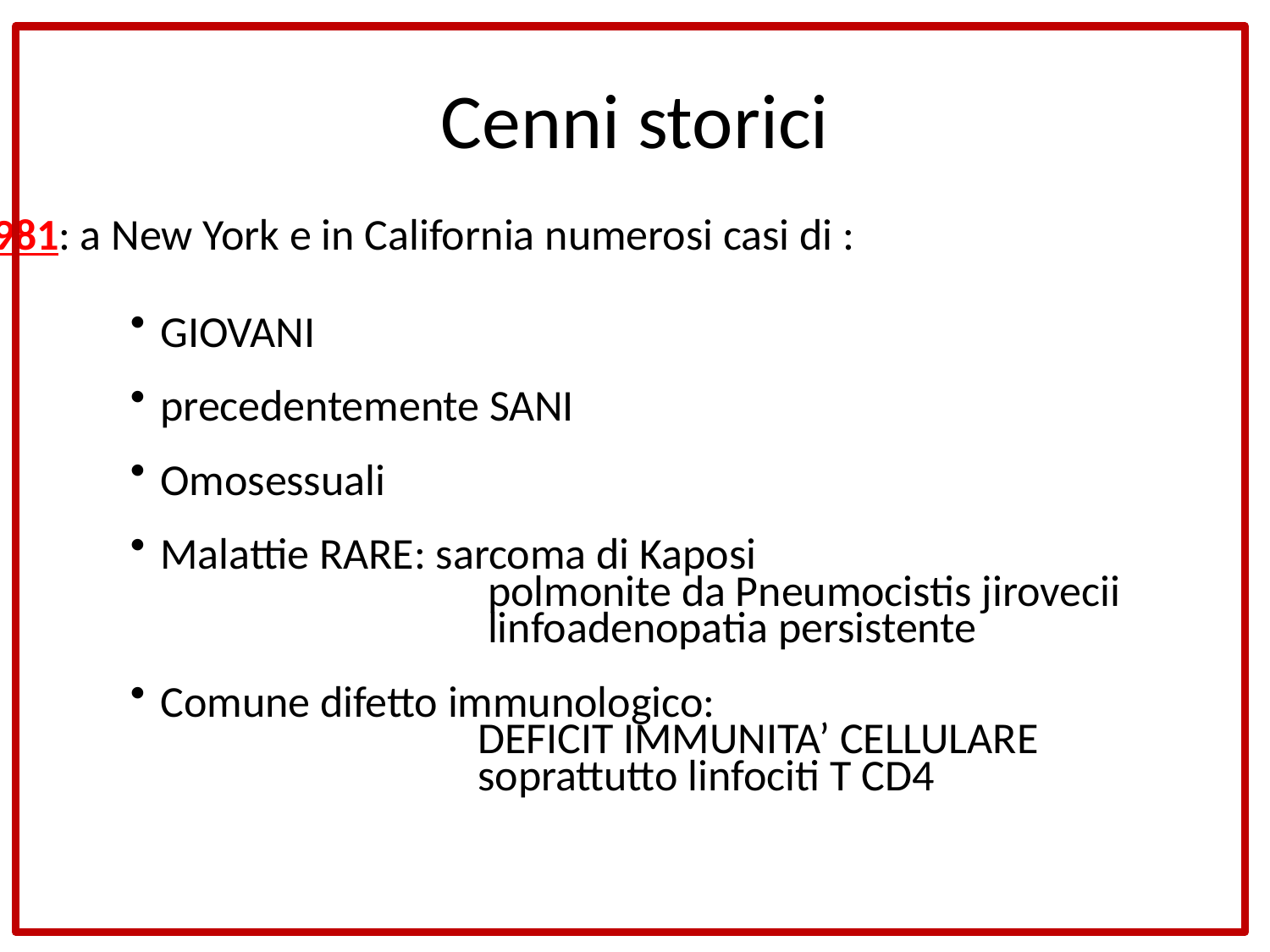

# Cenni storici
1981: a New York e in California numerosi casi di :

GIOVANI

precedentemente SANI

Omosessuali

Malattie RARE: sarcoma di Kaposi
		 polmonite da Pneumocistis jirovecii
		 linfoadenopatia persistente

Comune difetto immunologico:
		DEFICIT IMMUNITA’ CELLULARE
		soprattutto linfociti T CD4